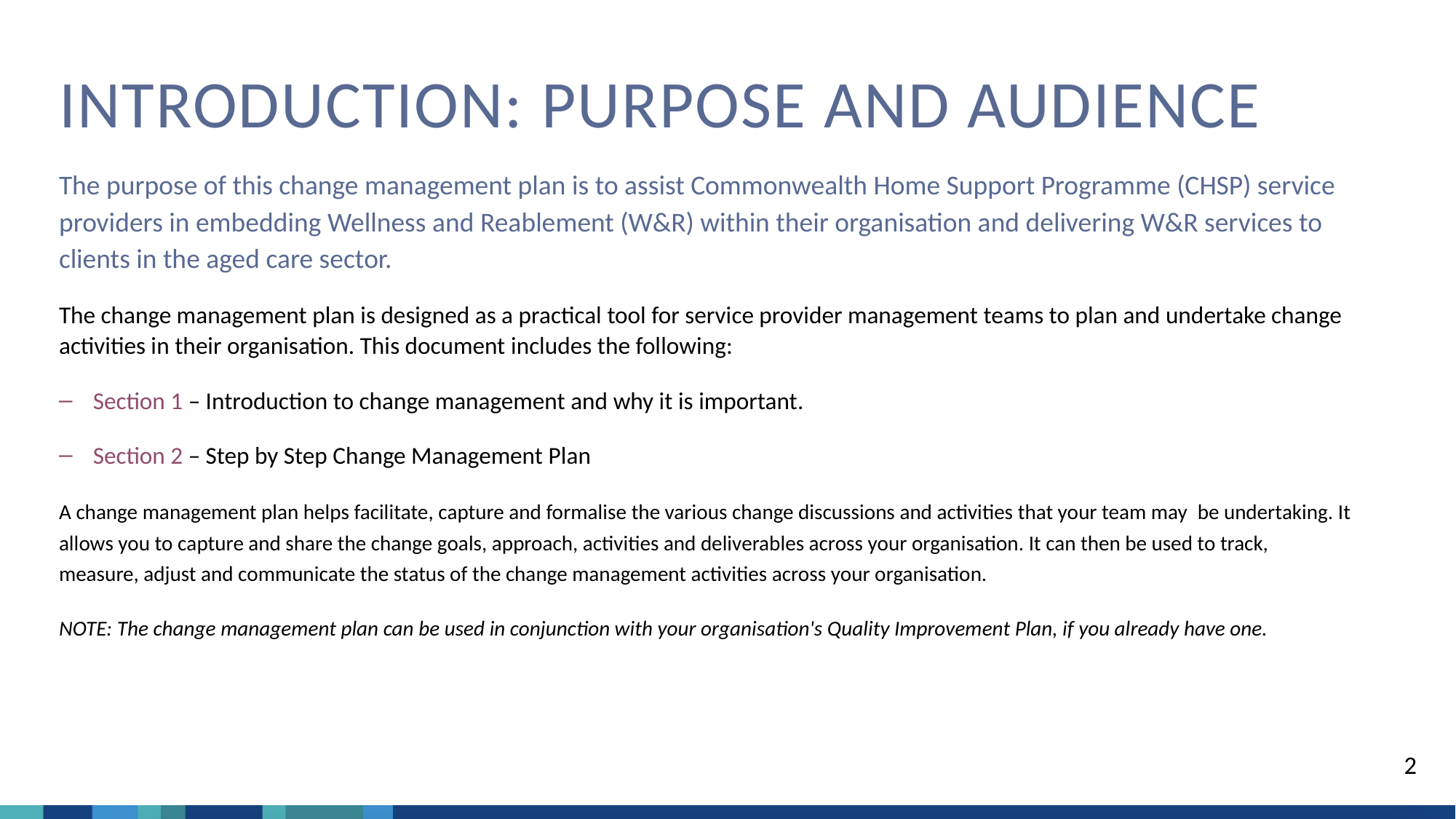

# INTRODUCTION: PURPOSE AND AUDIENCE
The purpose of this change management plan is to assist Commonwealth Home Support Programme (CHSP) service providers in embedding Wellness and Reablement (W&R) within their organisation and delivering W&R services to clients in the aged care sector.
The change management plan is designed as a practical tool for service provider management teams to plan and undertake change activities in their organisation. This document includes the following:
Section 1 – Introduction to change management and why it is important.
Section 2 – Step by Step Change Management Plan
A change management plan helps facilitate, capture and formalise the various change discussions and activities that your team may  be undertaking. It allows you to capture and share the change goals, approach, activities and deliverables across your organisation. It can then be used to track, measure, adjust and communicate the status of the change management activities across your organisation.
NOTE: The change management plan can be used in conjunction with your organisation's Quality Improvement Plan, if you already have one.

2